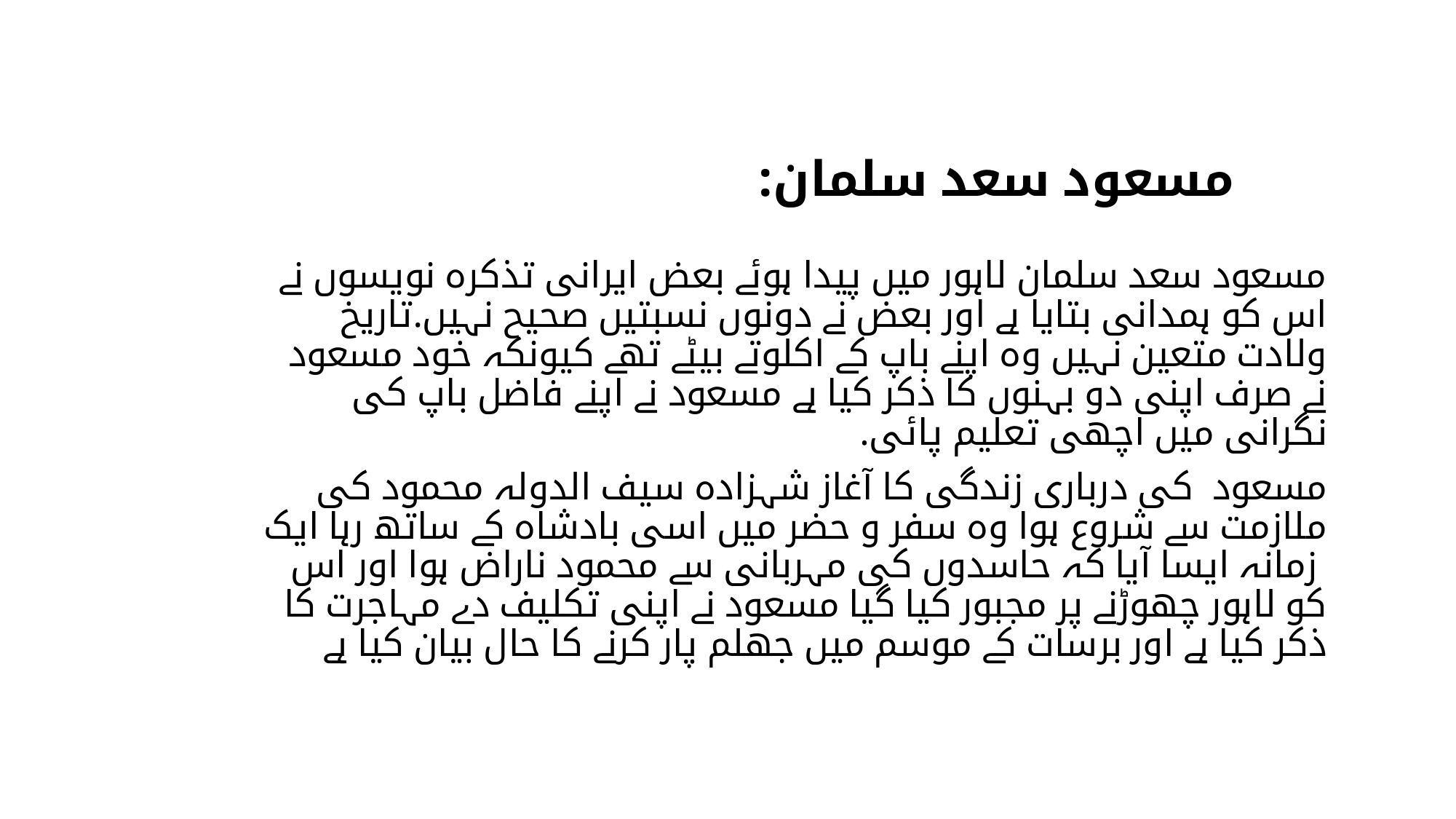

# مسعود سعد سلمان:
مسعود سعد سلمان لاہور میں پیدا ہوئے بعض ایرانی تذکرہ نویسوں نے اس کو ہمدانی بتایا ہے اور بعض نے دونوں نسبتیں صحیح نہیں.تاریخ ولادت متعین نہیں وہ اپنے باپ کے اکلوتے بیٹے تھے کیونکہ خود مسعود نے صرف اپنی دو بہنوں کا ذکر کیا ہے مسعود نے اپنے فاضل باپ کی نگرانی میں اچھی تعلیم پائی.
مسعود  کی درباری زندگی کا آغاز شہزادہ سیف الدولہ محمود کی ملازمت سے شروع ہوا وہ سفر و حضر میں اسی بادشاہ کے ساتھ رہا ایک  زمانہ ایسا آیا کہ حاسدوں کی مہربانی سے محمود ناراض ہوا اور اس کو لاہور چھوڑنے پر مجبور کیا گیا مسعود نے اپنی تکلیف دے مہاجرت کا ذکر کیا ہے اور برسات کے موسم میں جهلم پار کرنے کا حال بیان کیا ہے